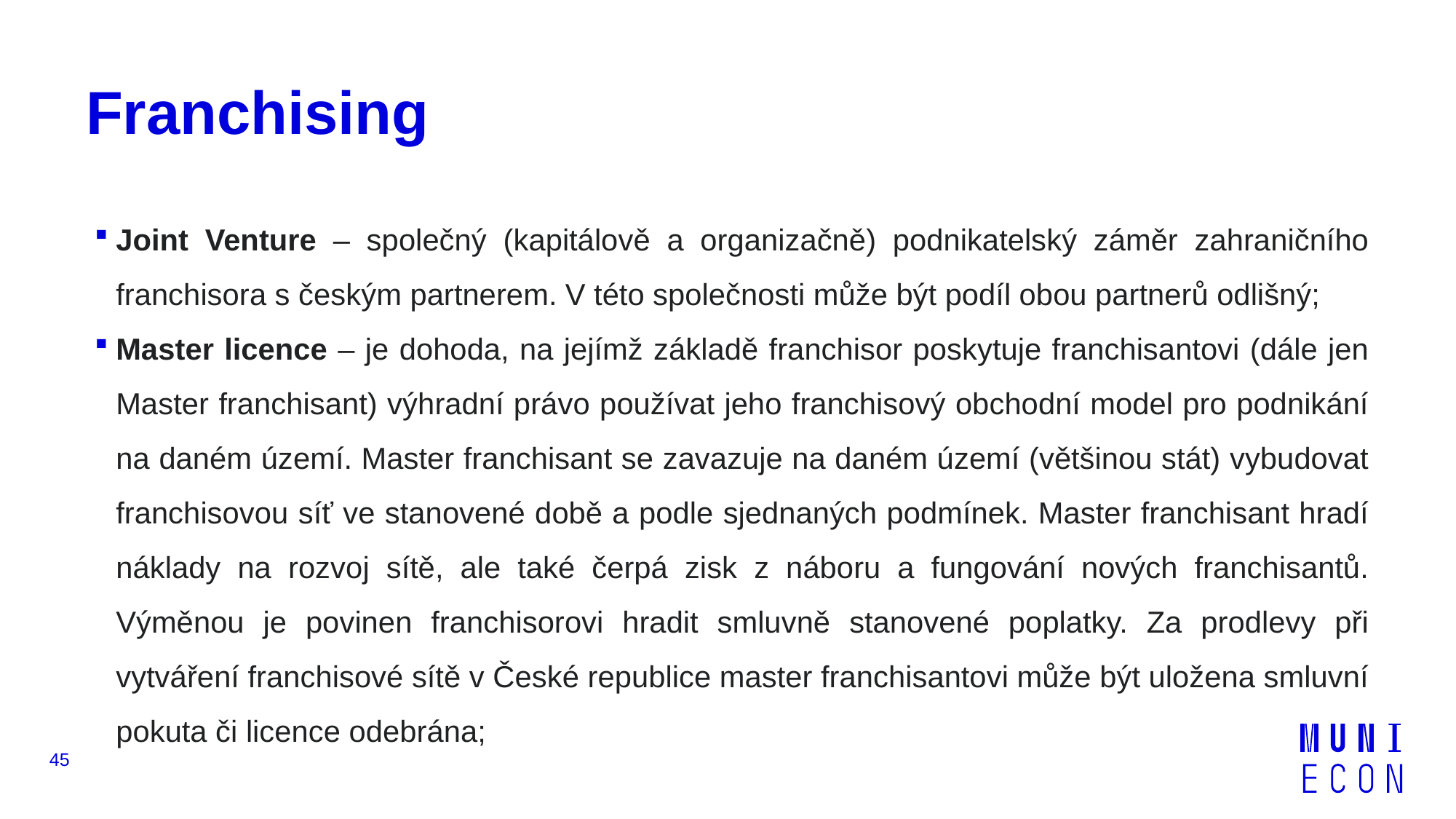

# Franchising
Joint Venture – společný (kapitálově a organizačně) podnikatelský záměr zahraničního franchisora s českým partnerem. V této společnosti může být podíl obou partnerů odlišný;
Master licence – je dohoda, na jejímž základě franchisor poskytuje franchisantovi (dále jen Master franchisant) výhradní právo používat jeho franchisový obchodní model pro podnikání na daném území. Master franchisant se zavazuje na daném území (většinou stát) vybudovat franchisovou síť ve stanovené době a podle sjednaných podmínek. Master franchisant hradí náklady na rozvoj sítě, ale také čerpá zisk z náboru a fungování nových franchisantů. Výměnou je povinen franchisorovi hradit smluvně stanovené poplatky. Za prodlevy při vytváření franchisové sítě v České republice master franchisantovi může být uložena smluvní pokuta či licence odebrána;
45